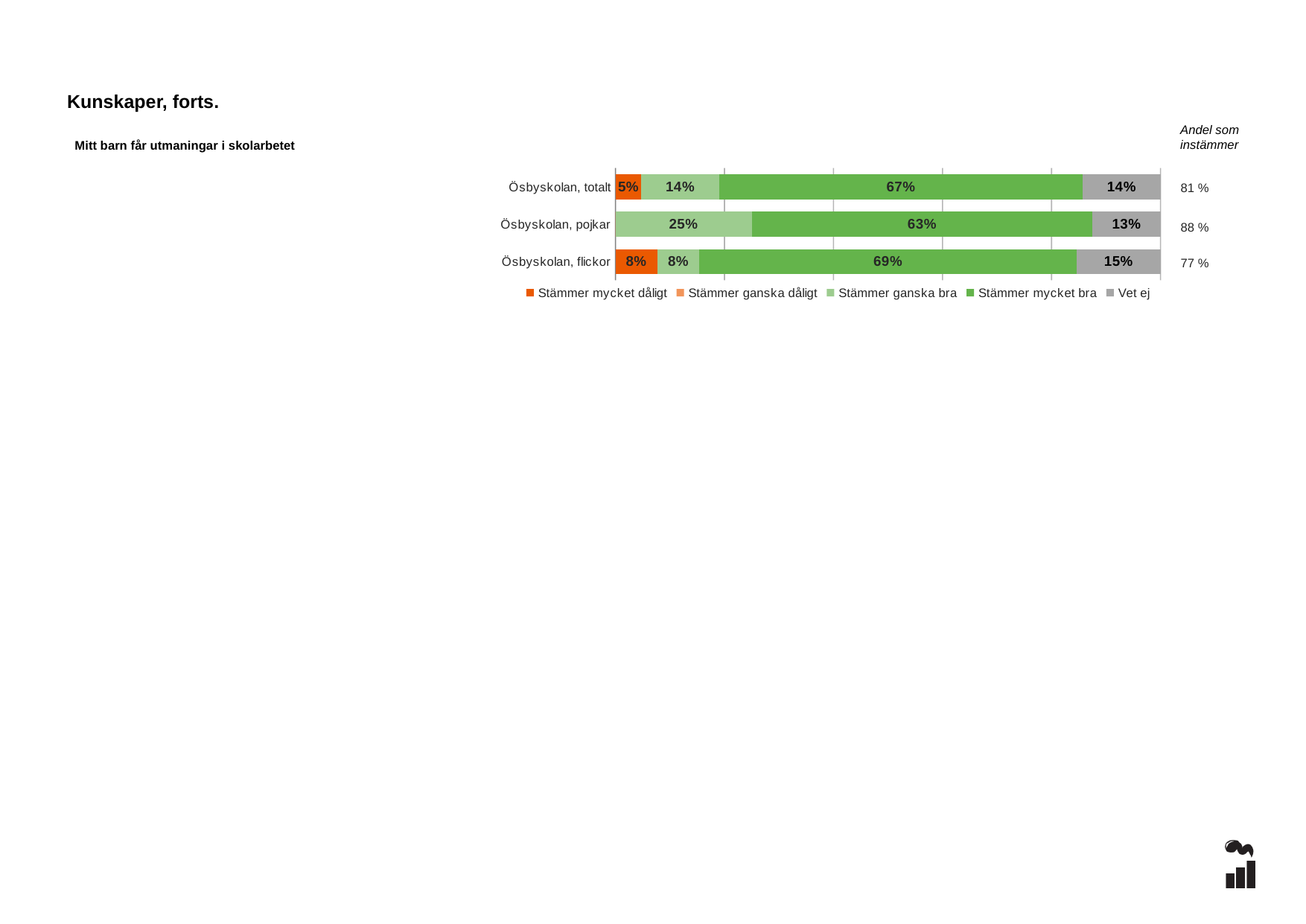

Kunskaper, forts.
Andel som instämmer
Mitt barn får utmaningar i skolarbetet

### Chart

| Category | Stämmer mycket dåligt | Stämmer ganska dåligt | Stämmer ganska bra | Stämmer mycket bra | Vet ej |
|---|---|---|---|---|---|
| Ösbyskolan, totalt | 0.0476 | 0.0 | 0.1429 | 0.6667 | 0.1429 |
| Ösbyskolan, pojkar | 0.0 | 0.0 | 0.25 | 0.625 | 0.125 |
| Ösbyskolan, flickor | 0.0769 | 0.0 | 0.0769 | 0.6923 | 0.1538 |
81 %
88 %
77 %